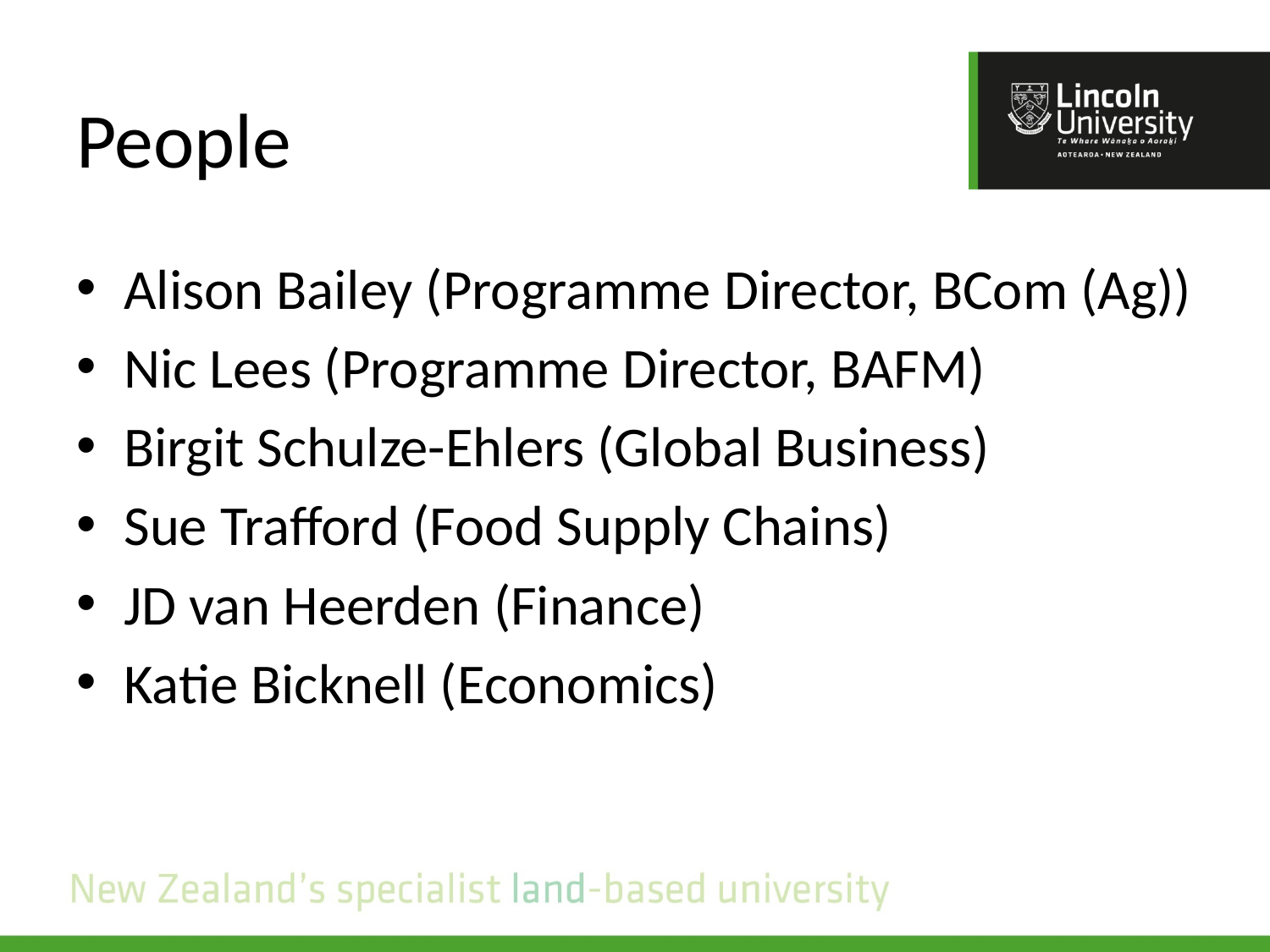

# People
Alison Bailey (Programme Director, BCom (Ag))
Nic Lees (Programme Director, BAFM)
Birgit Schulze-Ehlers (Global Business)
Sue Trafford (Food Supply Chains)
JD van Heerden (Finance)
Katie Bicknell (Economics)